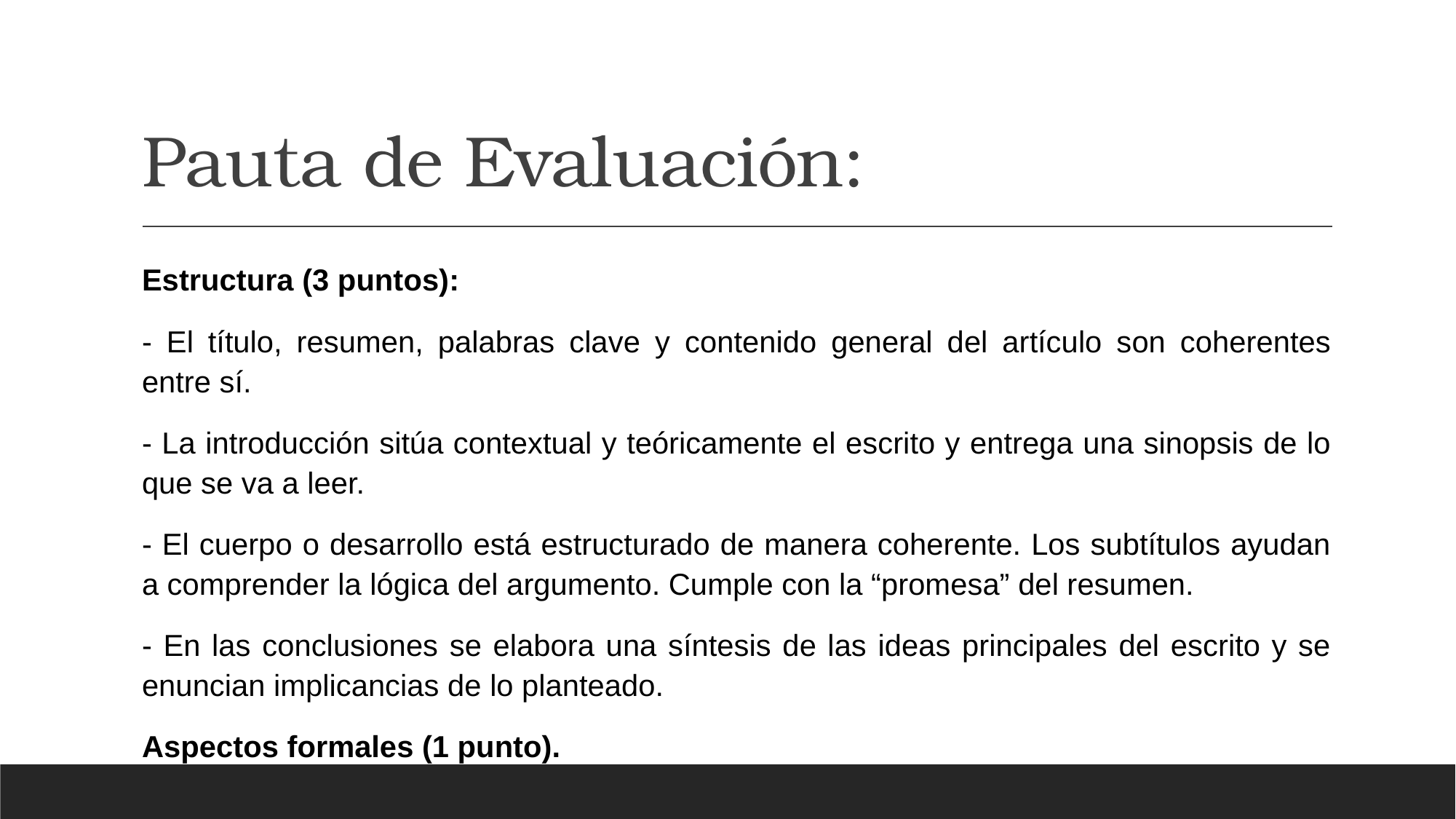

# Pauta de Evaluación:
Estructura (3 puntos):
- El título, resumen, palabras clave y contenido general del artículo son coherentes entre sí.
- La introducción sitúa contextual y teóricamente el escrito y entrega una sinopsis de lo que se va a leer.
- El cuerpo o desarrollo está estructurado de manera coherente. Los subtítulos ayudan a comprender la lógica del argumento. Cumple con la “promesa” del resumen.
- En las conclusiones se elabora una síntesis de las ideas principales del escrito y se enuncian implicancias de lo planteado.
Aspectos formales (1 punto).